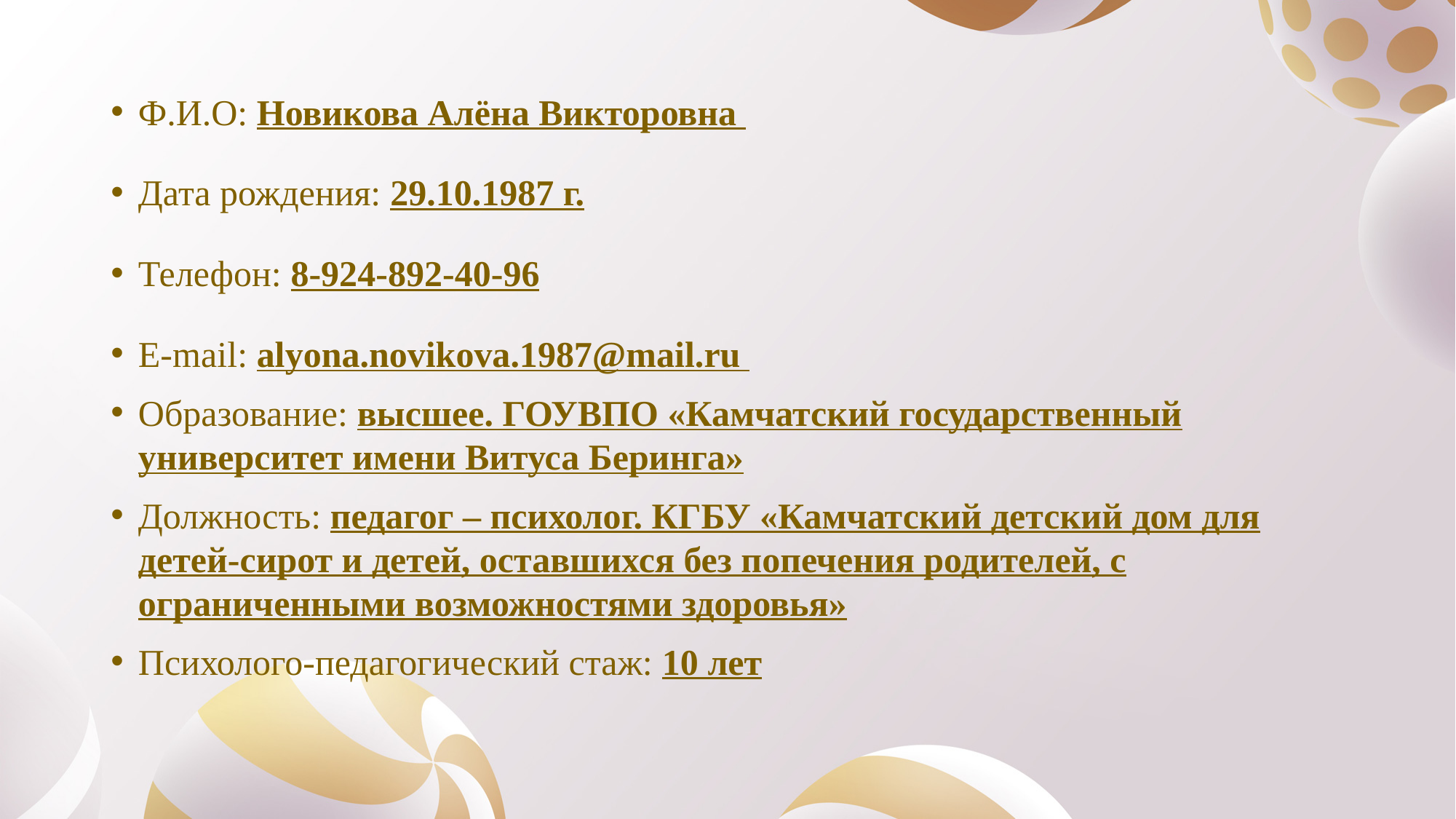

Ф.И.О: Новикова Алёна Викторовна
Дата рождения: 29.10.1987 г.
Телефон: 8-924-892-40-96
E-mail: alyona.novikova.1987@mail.ru
Образование: высшее. ГОУВПО «Камчатский государственный университет имени Витуса Беринга»
Должность: педагог – психолог. КГБУ «Камчатский детский дом для детей-сирот и детей, оставшихся без попечения родителей, с ограниченными возможностями здоровья»
Психолого-педагогический стаж: 10 лет